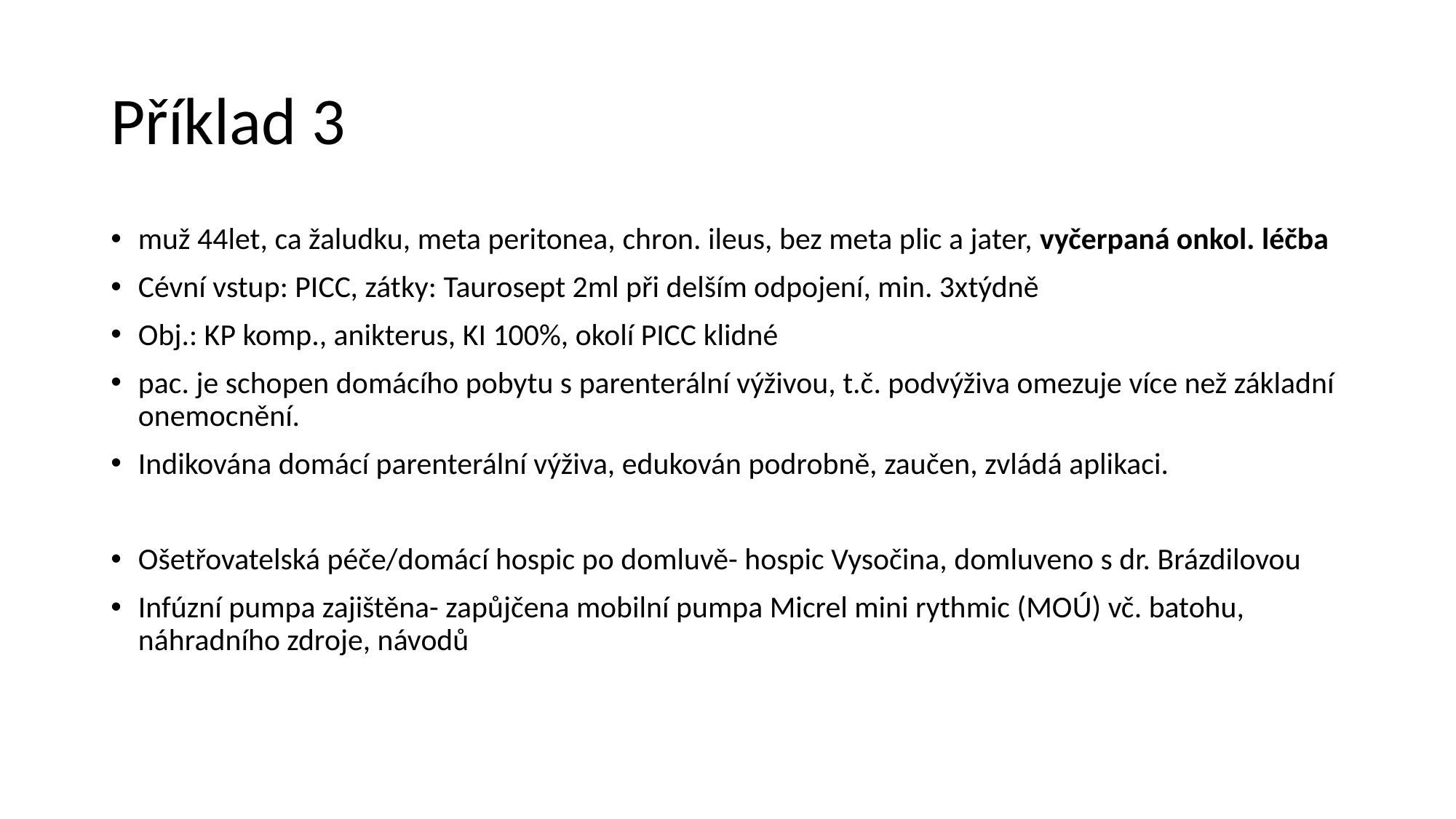

# Příklad 3
muž 44let, ca žaludku, meta peritonea, chron. ileus, bez meta plic a jater, vyčerpaná onkol. léčba
Cévní vstup: PICC, zátky: Taurosept 2ml při delším odpojení, min. 3xtýdně
Obj.: KP komp., anikterus, KI 100%, okolí PICC klidné
pac. je schopen domácího pobytu s parenterální výživou, t.č. podvýživa omezuje více než základní onemocnění.
Indikována domácí parenterální výživa, edukován podrobně, zaučen, zvládá aplikaci.

Ošetřovatelská péče/domácí hospic po domluvě- hospic Vysočina, domluveno s dr. Brázdilovou
Infúzní pumpa zajištěna- zapůjčena mobilní pumpa Micrel mini rythmic (MOÚ) vč. batohu, náhradního zdroje, návodů